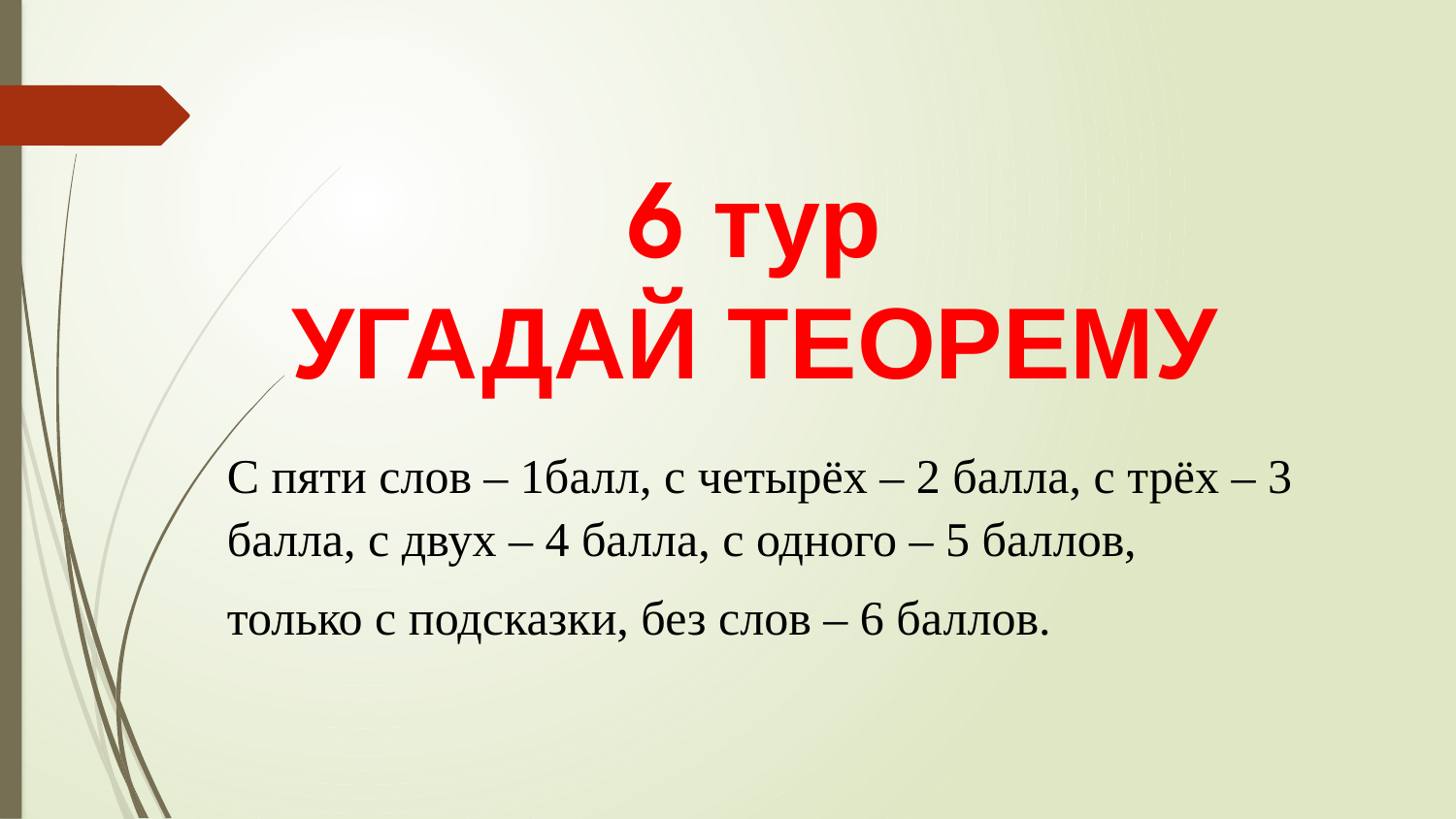

6 тур
УГАДАЙ ТЕОРЕМУ
С пяти слов – 1балл, с четырёх – 2 балла, с трёх – 3 балла, с двух – 4 балла, с одного – 5 баллов,
только с подсказки, без слов – 6 баллов.